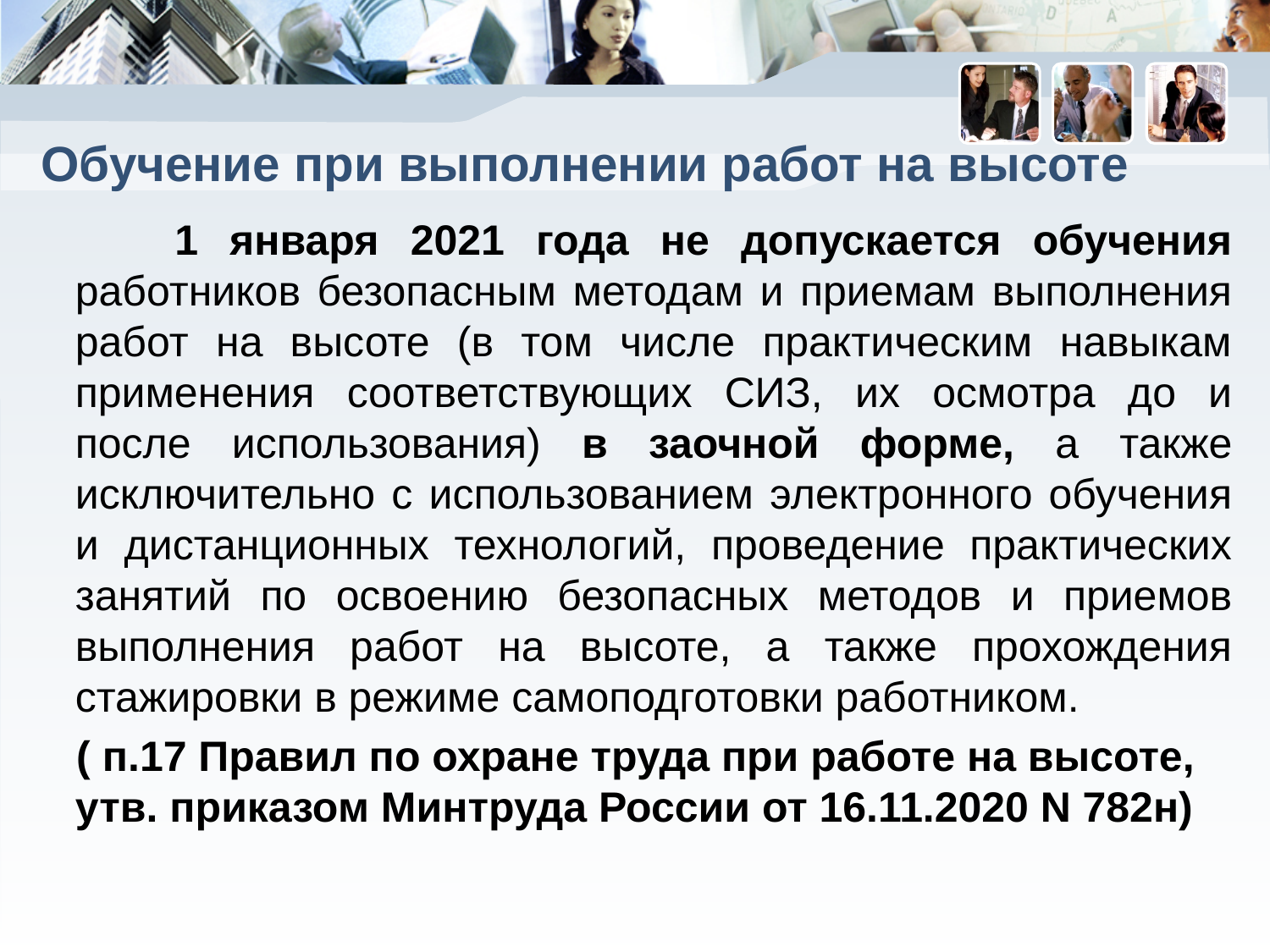

# Обучение при выполнении работ на высоте
     1 января 2021 года не допускается обучения работников безопасным методам и приемам выполнения работ на высоте (в том числе практическим навыкам применения соответствующих СИЗ, их осмотра до и после использования) в заочной форме, а также исключительно с использованием электронного обучения и дистанционных технологий, проведение практических занятий по освоению безопасных методов и приемов выполнения работ на высоте, а также прохождения стажировки в режиме самоподготовки работником.
     ( п.17 Правил по охране труда при работе на высоте, утв. приказом Минтруда России от 16.11.2020 N 782н)